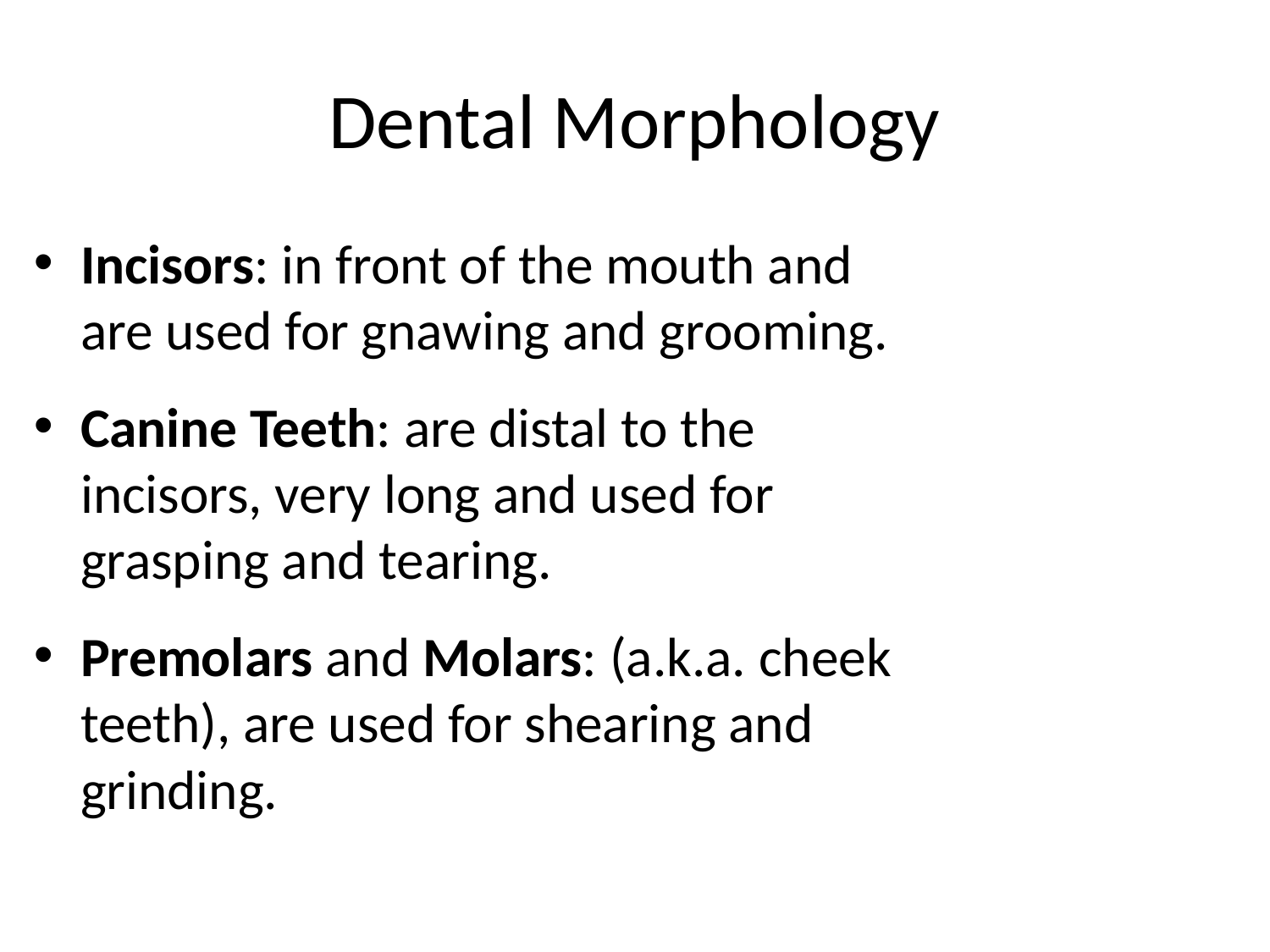

# Dental Morphology
Incisors: in front of the mouth and are used for gnawing and grooming.

Canine Teeth: are distal to the incisors, very long and used for grasping and tearing.

Premolars and Molars: (a.k.a. cheek teeth), are used for shearing and grinding.